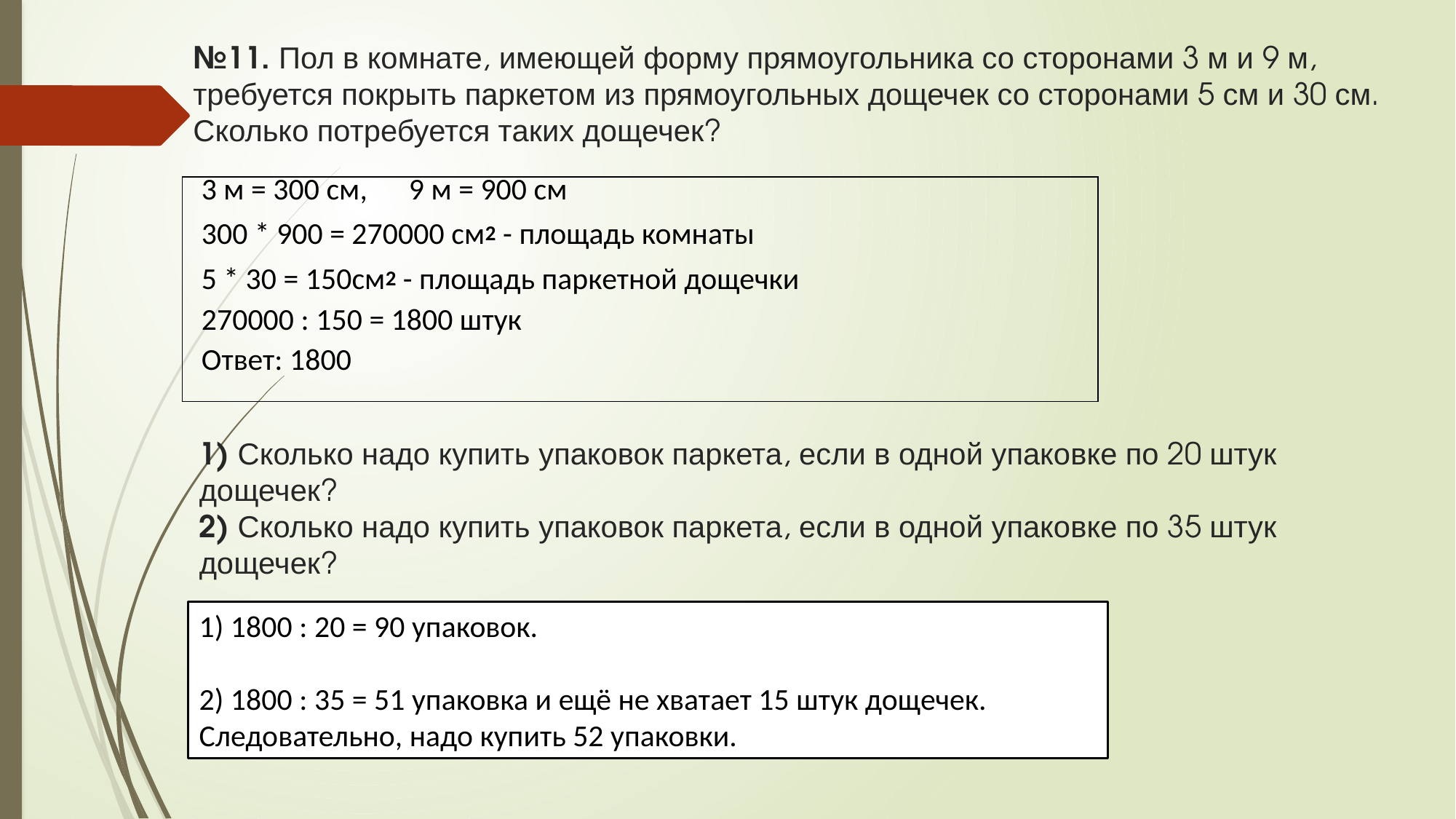

# №11. Пол в комнате, имеющей форму прямоугольника со сторонами 3 м и 9 м, требуется покрыть паркетом из прямоугольных дощечек со сторонами 5 см и 30 см. Сколько потребуется таких дощечек?
| 3 м = 300 см, 9 м = 900 см 300 \* 900 = 270000 см2 - площадь комнаты 5 \* 30 = 150см2 - площадь паркетной дощечки 270000 : 150 = 1800 штук Ответ: 1800 |
| --- |
1) Сколько надо купить упаковок паркета, если в одной упаковке по 20 штук дощечек?
2) Сколько надо купить упаковок паркета, если в одной упаковке по 35 штук дощечек?
1) 1800 : 20 = 90 упаковок.

2) 1800 : 35 = 51 упаковка и ещё не хватает 15 штук дощечек.
Следовательно, надо купить 52 упаковки.